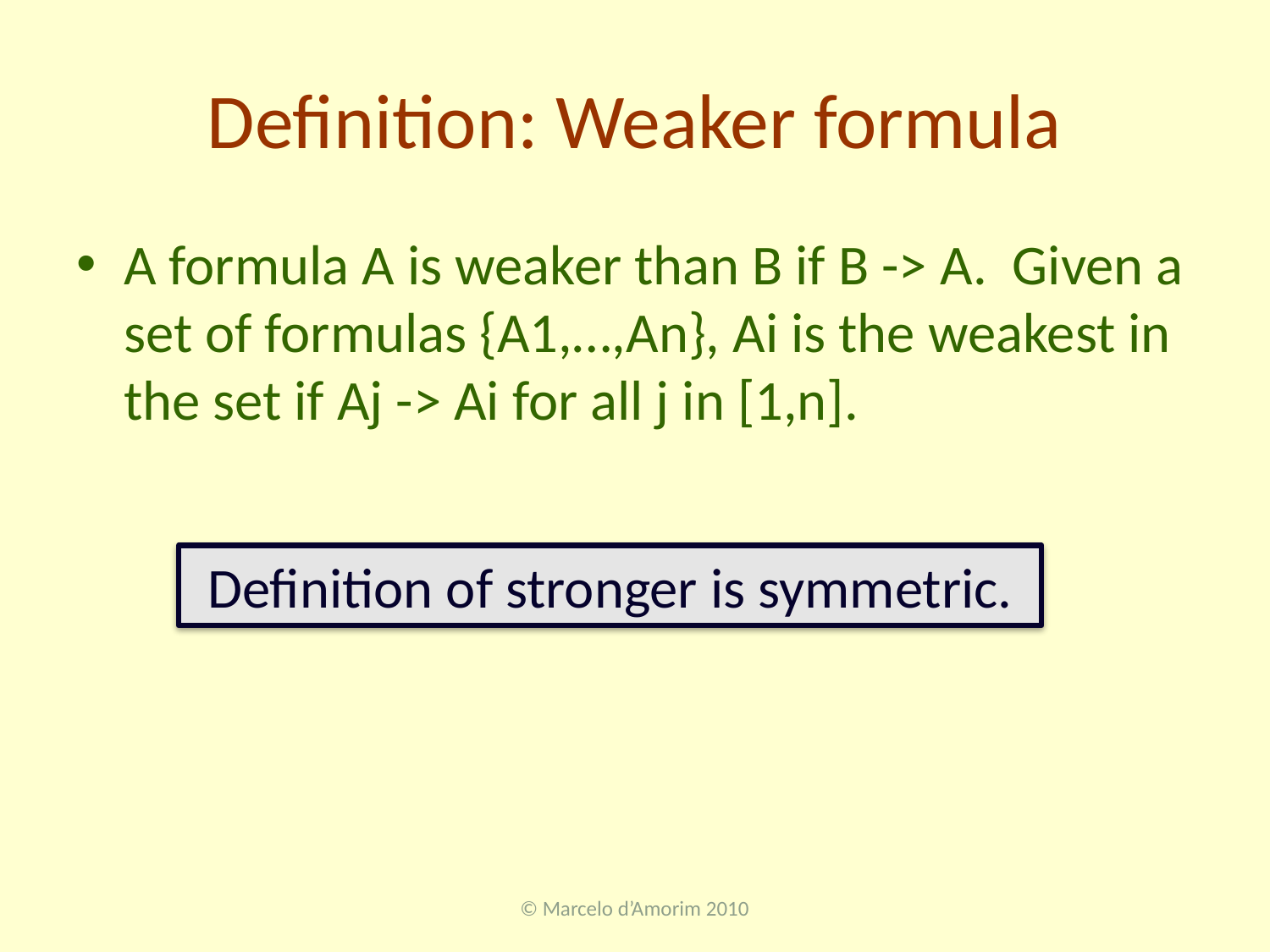

# Definition: Weaker formula
A formula A is weaker than B if B -> A.  Given a set of formulas {A1,…,An}, Ai is the weakest in the set if Aj -> Ai for all j in [1,n].
Definition of stronger is symmetric.
© Marcelo d’Amorim 2010